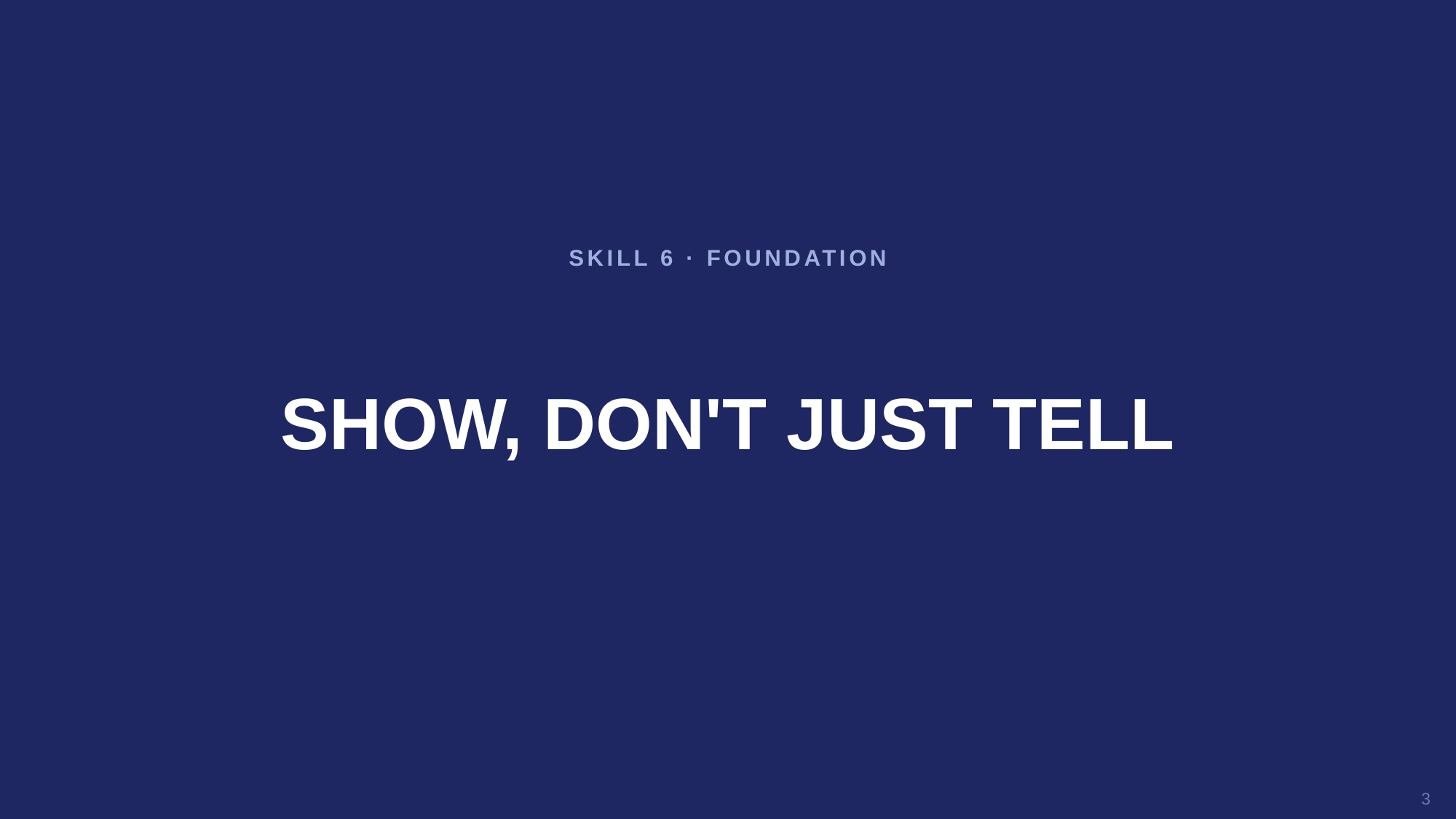

SKILL 6 · FOUNDATION
SHOW, DON'T JUST TELL
3